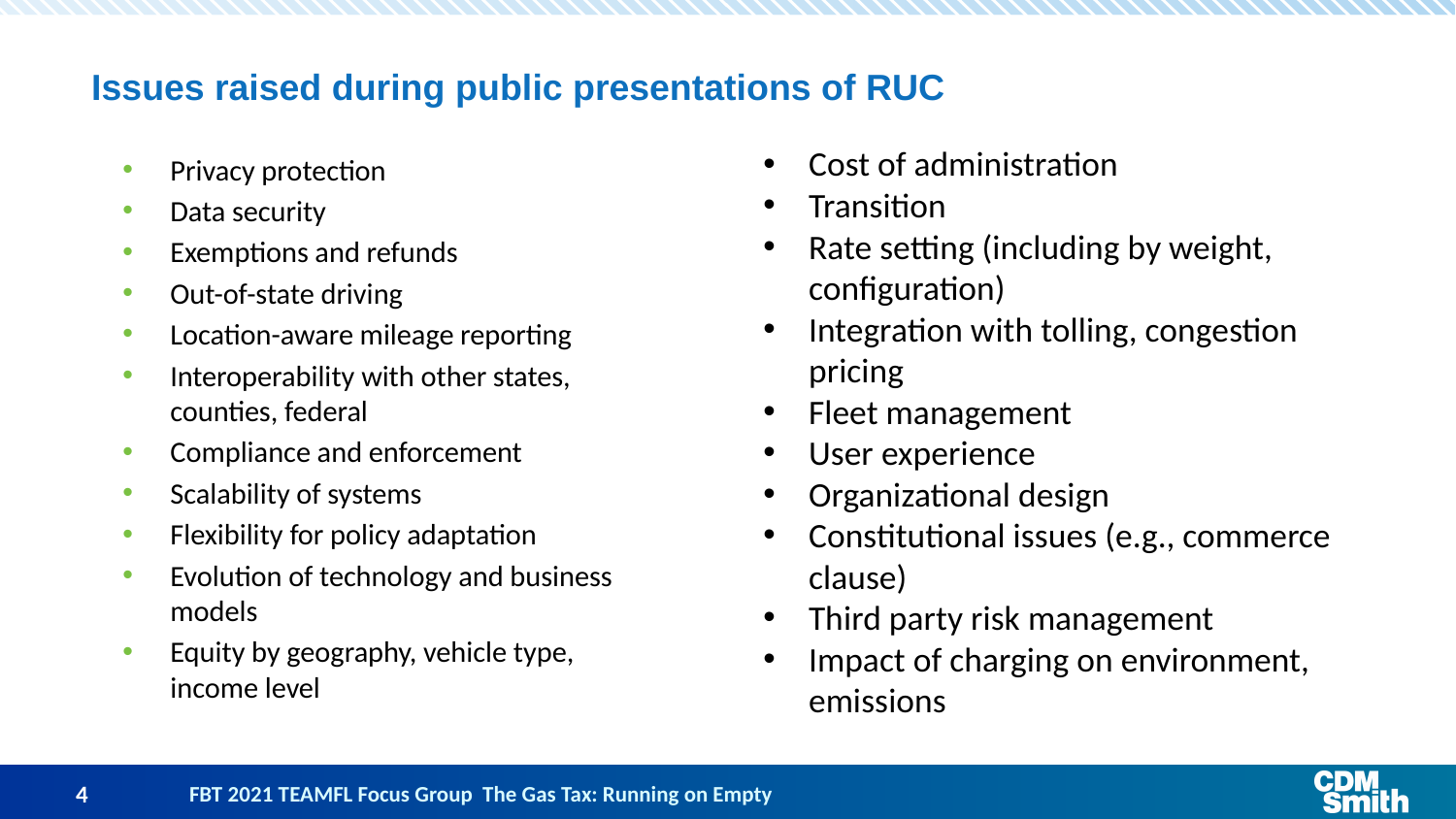

# Issues raised during public presentations of RUC
Cost of administration
Transition
Rate setting (including by weight, configuration)
Integration with tolling, congestion pricing
Fleet management
User experience
Organizational design
Constitutional issues (e.g., commerce clause)
Third party risk management
Impact of charging on environment, emissions
Privacy protection
Data security
Exemptions and refunds
Out-of-state driving
Location-aware mileage reporting
Interoperability with other states, counties, federal
Compliance and enforcement
Scalability of systems
Flexibility for policy adaptation
Evolution of technology and business models
Equity by geography, vehicle type, income level

4
FBT 2021 TEAMFL Focus Group  The Gas Tax: Running on Empty